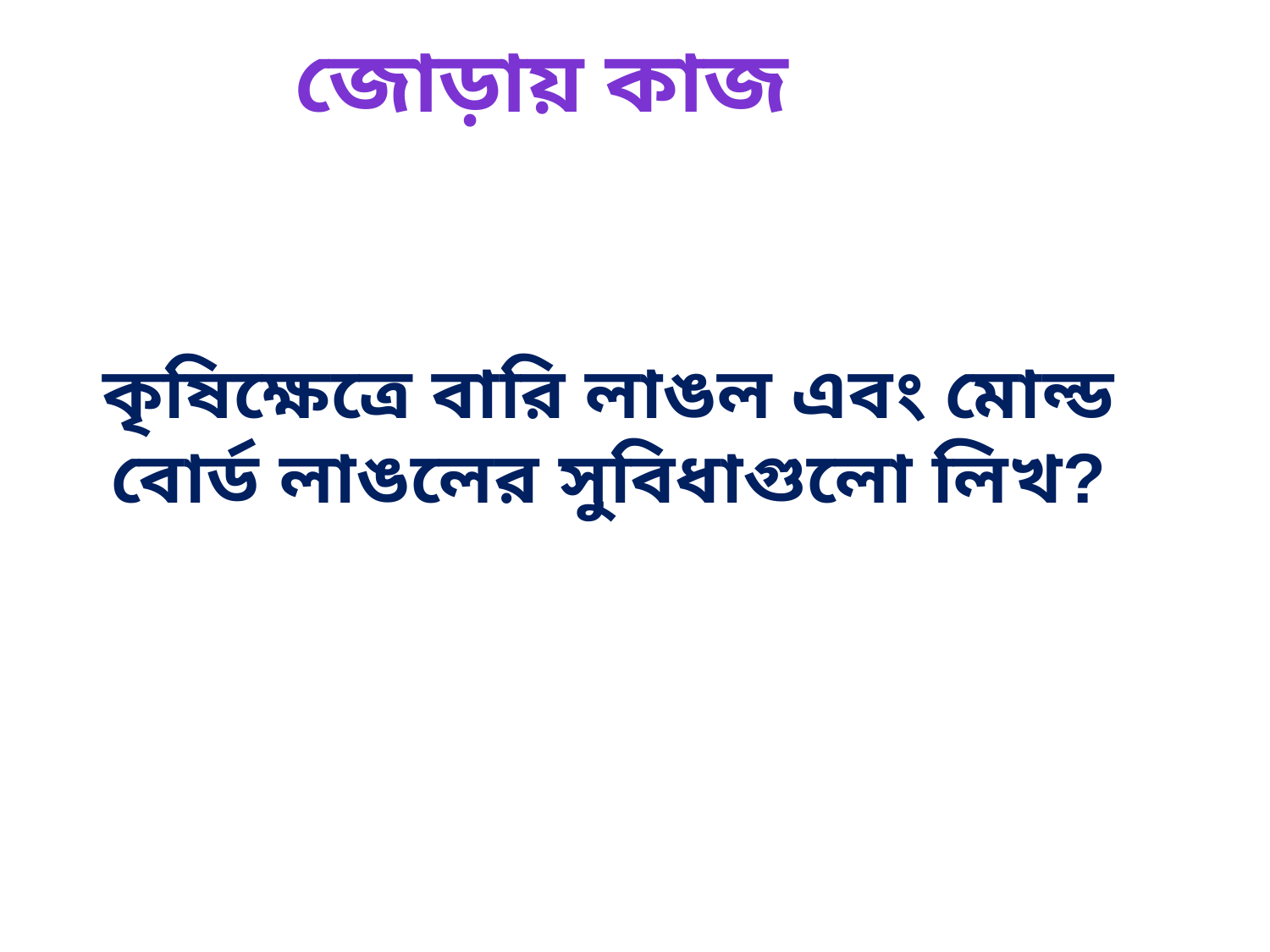

জোড়ায় কাজ
কৃষিক্ষেত্রে বারি লাঙল এবং মোল্ড বোর্ড লাঙলের সুবিধাগুলো লিখ?